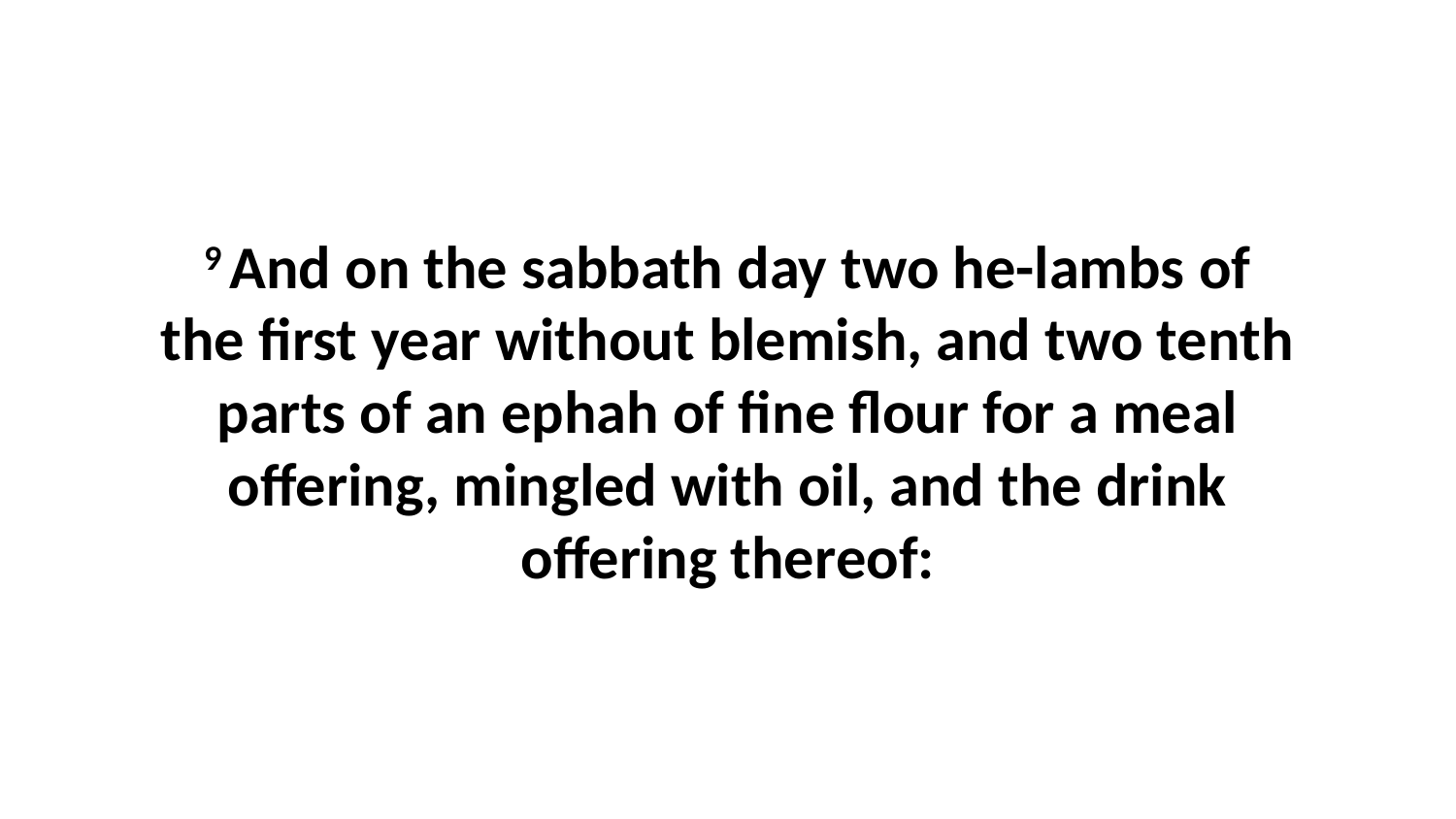

9 And on the sabbath day two he-lambs of the first year without blemish, and two tenth parts of an ephah of fine flour for a meal offering, mingled with oil, and the drink offering thereof: